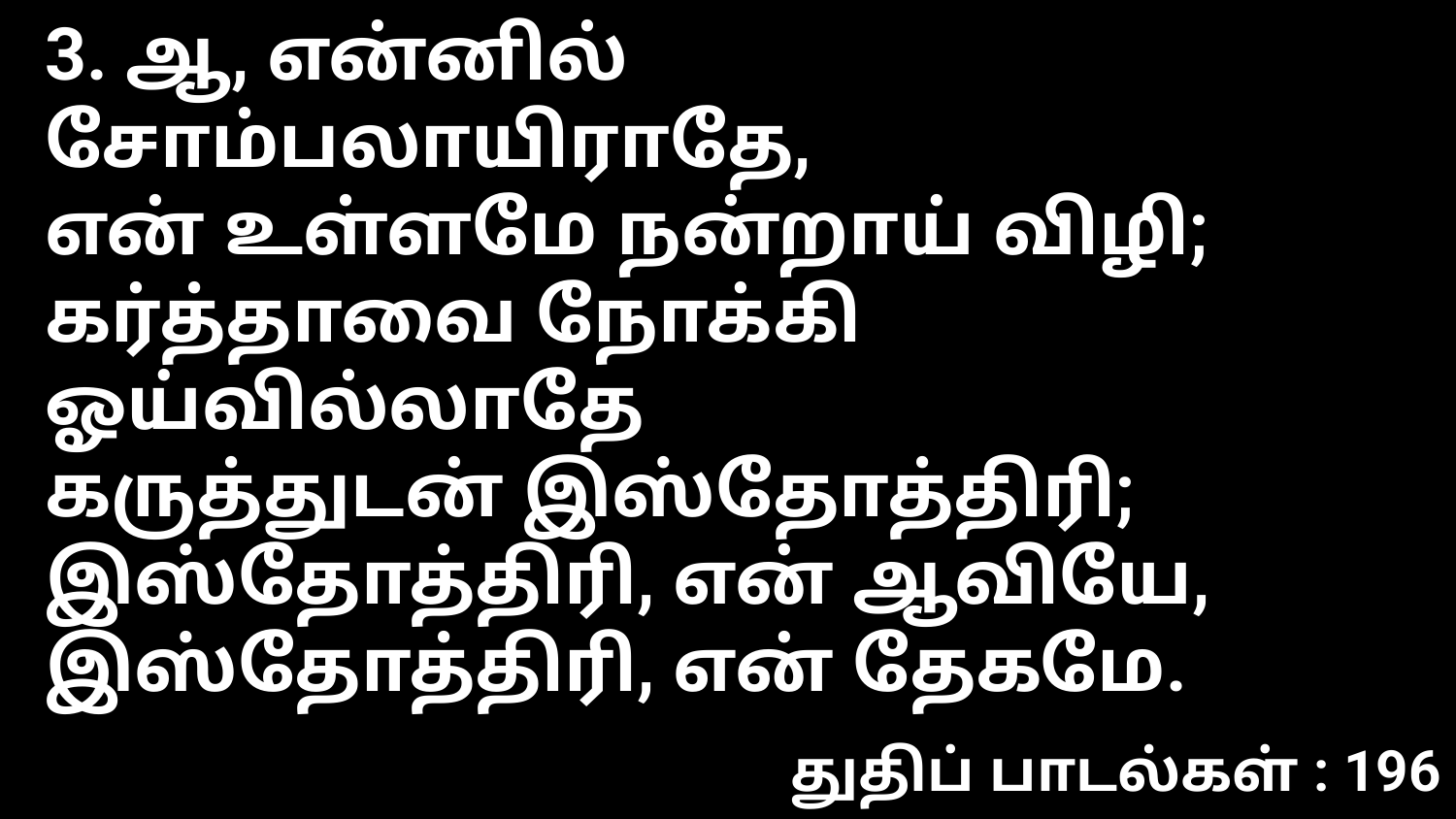

3. ஆ, என்னில் சோம்பலாயிராதே,
என் உள்ளமே நன்றாய் விழி;
கர்த்தாவை நோக்கி ஓய்வில்லாதே
கருத்துடன் இஸ்தோத்திரி;
இஸ்தோத்திரி, என் ஆவியே,
இஸ்தோத்திரி, என் தேகமே.

துதிப் பாடல்கள் : 196